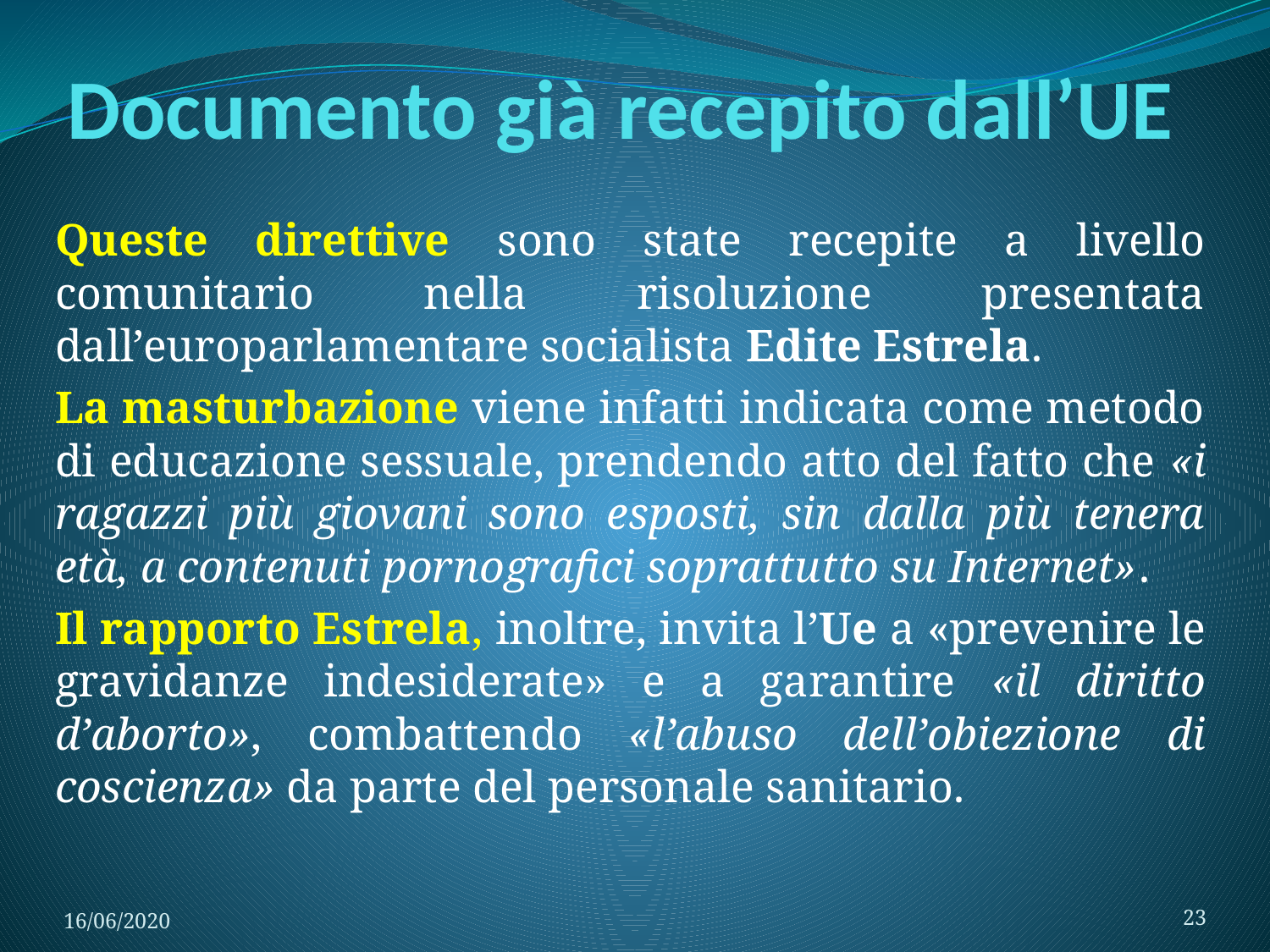

# Documento già recepito dall’UE
Queste direttive sono state recepite a livello comunitario nella risoluzione presentata dall’europarlamentare socialista Edite Estrela.
La masturbazione viene infatti indicata come metodo di educazione sessuale, prendendo atto del fatto che «i ragazzi più giovani sono esposti, sin dalla più tenera età, a contenuti pornografici soprattutto su Internet».
Il rapporto Estrela, inoltre, invita l’Ue a «prevenire le gravidanze indesiderate» e a garantire «il diritto d’aborto», combattendo «l’abuso dell’obiezione di coscienza» da parte del personale sanitario.

16/06/2020
23